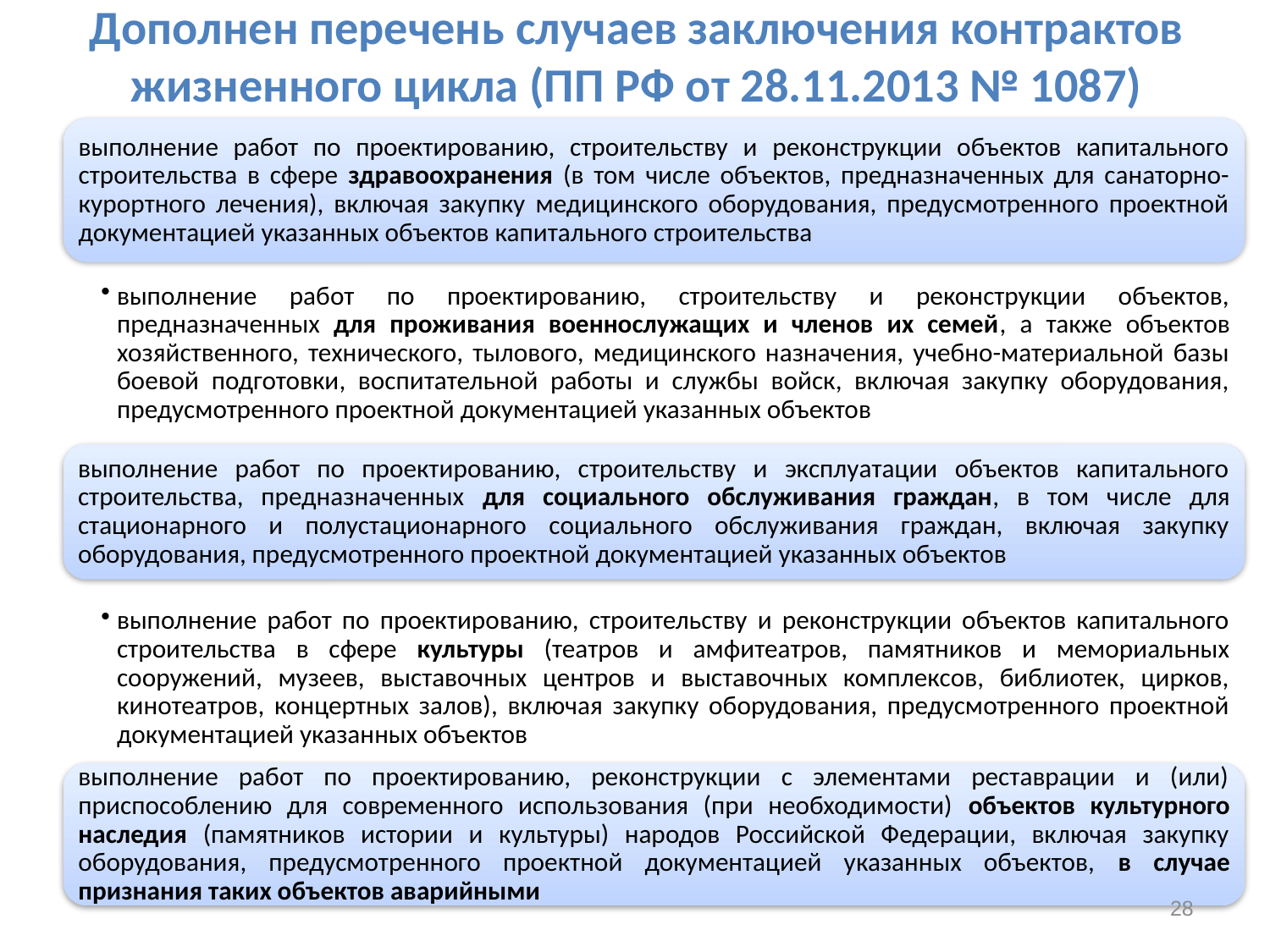

# Дополнен перечень случаев заключения контрактов жизненного цикла (ПП РФ от 28.11.2013 № 1087)
выполнение работ по проектированию, строительству и реконструкции объектов капитального строительства в сфере здравоохранения (в том числе объектов, предназначенных для санаторно-курортного лечения), включая закупку медицинского оборудования, предусмотренного проектной документацией указанных объектов капитального строительства
выполнение работ по проектированию, строительству и реконструкции объектов, предназначенных для проживания военнослужащих и членов их семей, а также объектов хозяйственного, технического, тылового, медицинского назначения, учебно-материальной базы боевой подготовки, воспитательной работы и службы войск, включая закупку оборудования, предусмотренного проектной документацией указанных объектов
выполнение работ по проектированию, строительству и эксплуатации объектов капитального строительства, предназначенных для социального обслуживания граждан, в том числе для стационарного и полустационарного социального обслуживания граждан, включая закупку оборудования, предусмотренного проектной документацией указанных объектов
выполнение работ по проектированию, строительству и реконструкции объектов капитального строительства в сфере культуры (театров и амфитеатров, памятников и мемориальных сооружений, музеев, выставочных центров и выставочных комплексов, библиотек, цирков, кинотеатров, концертных залов), включая закупку оборудования, предусмотренного проектной документацией указанных объектов
выполнение работ по проектированию, реконструкции с элементами реставрации и (или) приспособлению для современного использования (при необходимости) объектов культурного наследия (памятников истории и культуры) народов Российской Федерации, включая закупку оборудования, предусмотренного проектной документацией указанных объектов, в случае признания таких объектов аварийными
28